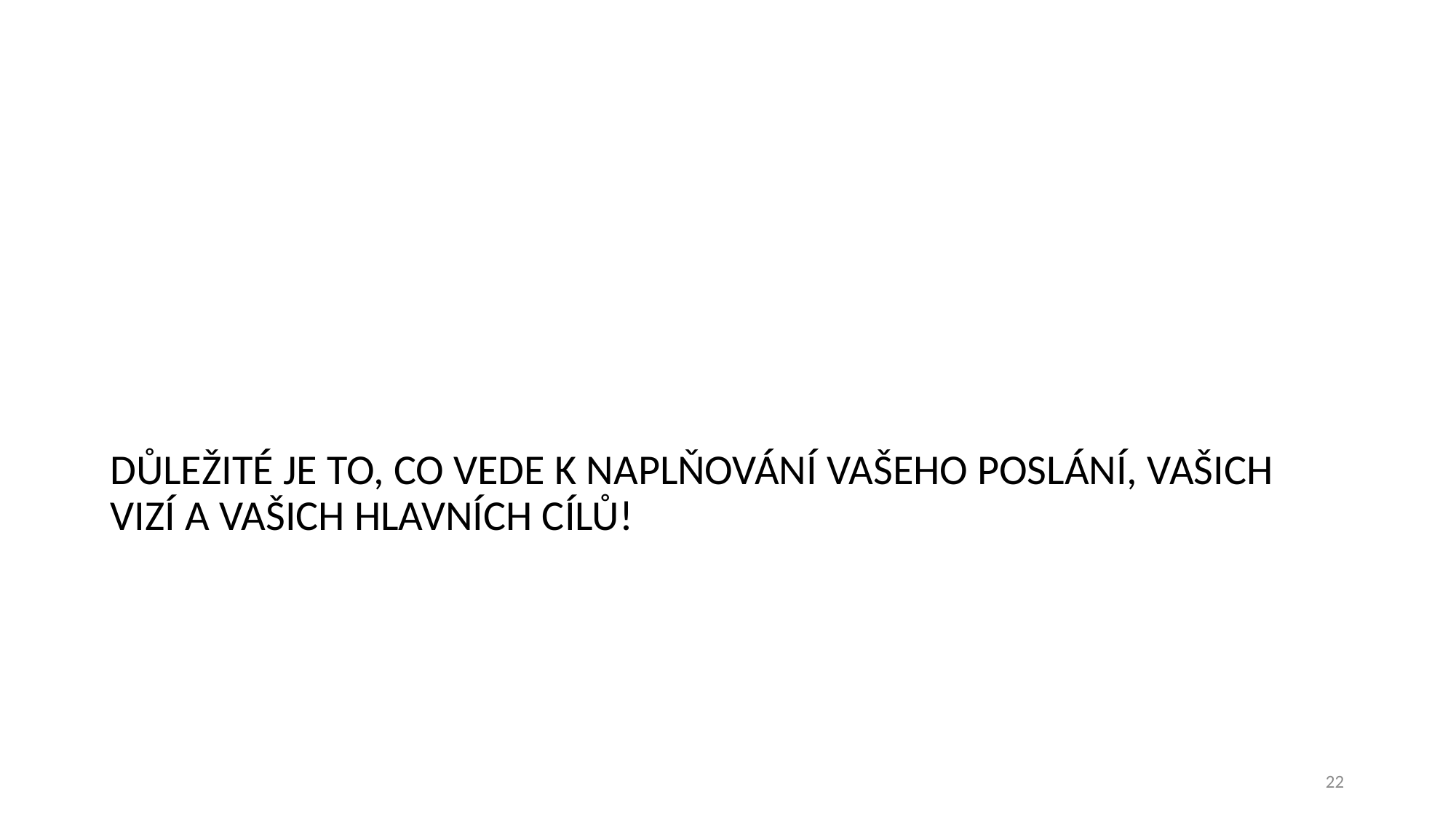

# DŮLEŽITÉ JE TO, CO VEDE K NAPLŇOVÁNÍ VAŠEHO POSLÁNÍ, VAŠICH VIZÍ A VAŠICH HLAVNÍCH CÍLŮ!

22